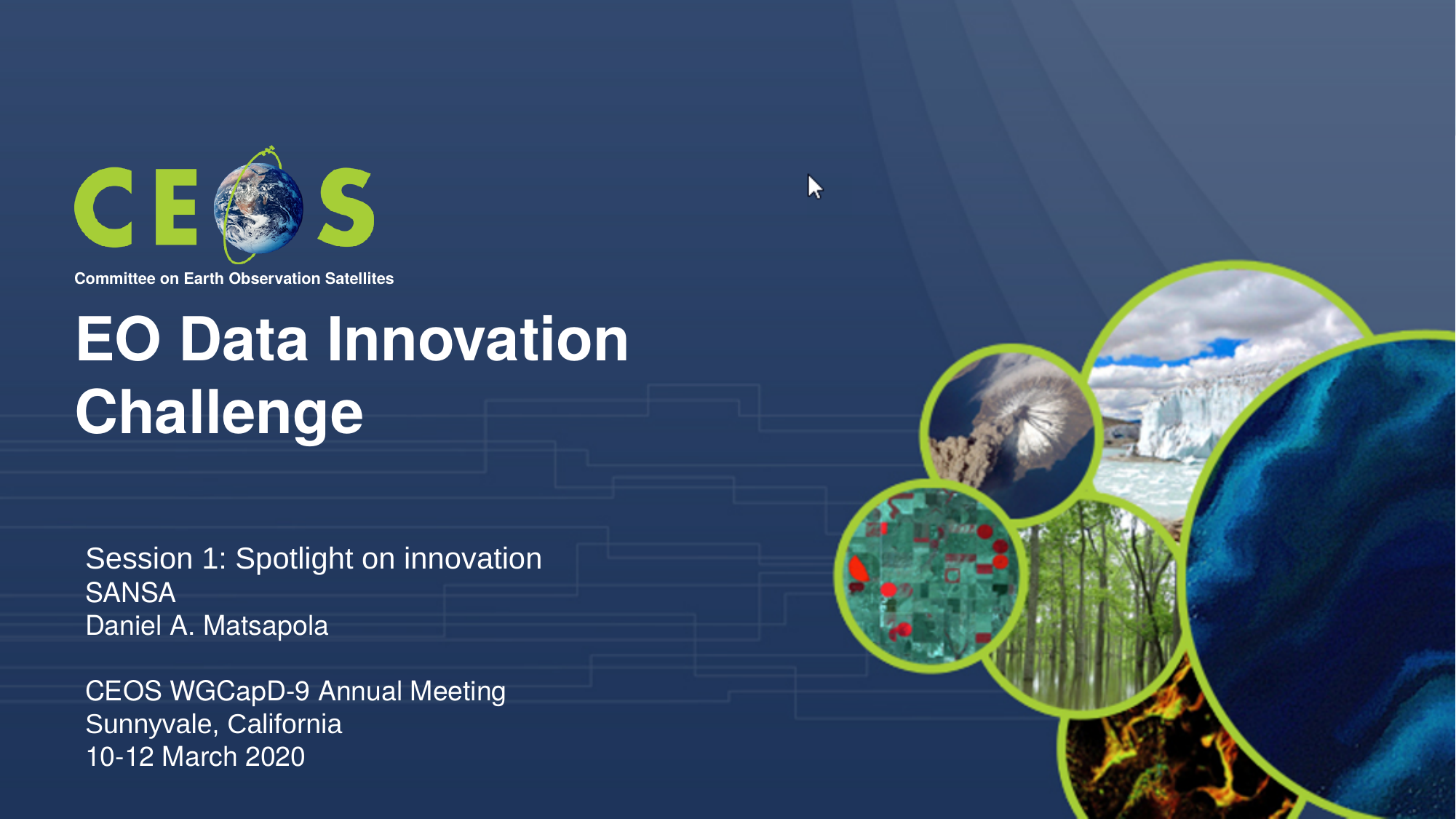

EO Data Innovation Challenge
Session 1: Spotlight on innovation
SANSA
Daniel A. Matsapola

CEOS WGCapD-9 Annual Meeting
Sunnyvale, California
10-12 March 2020